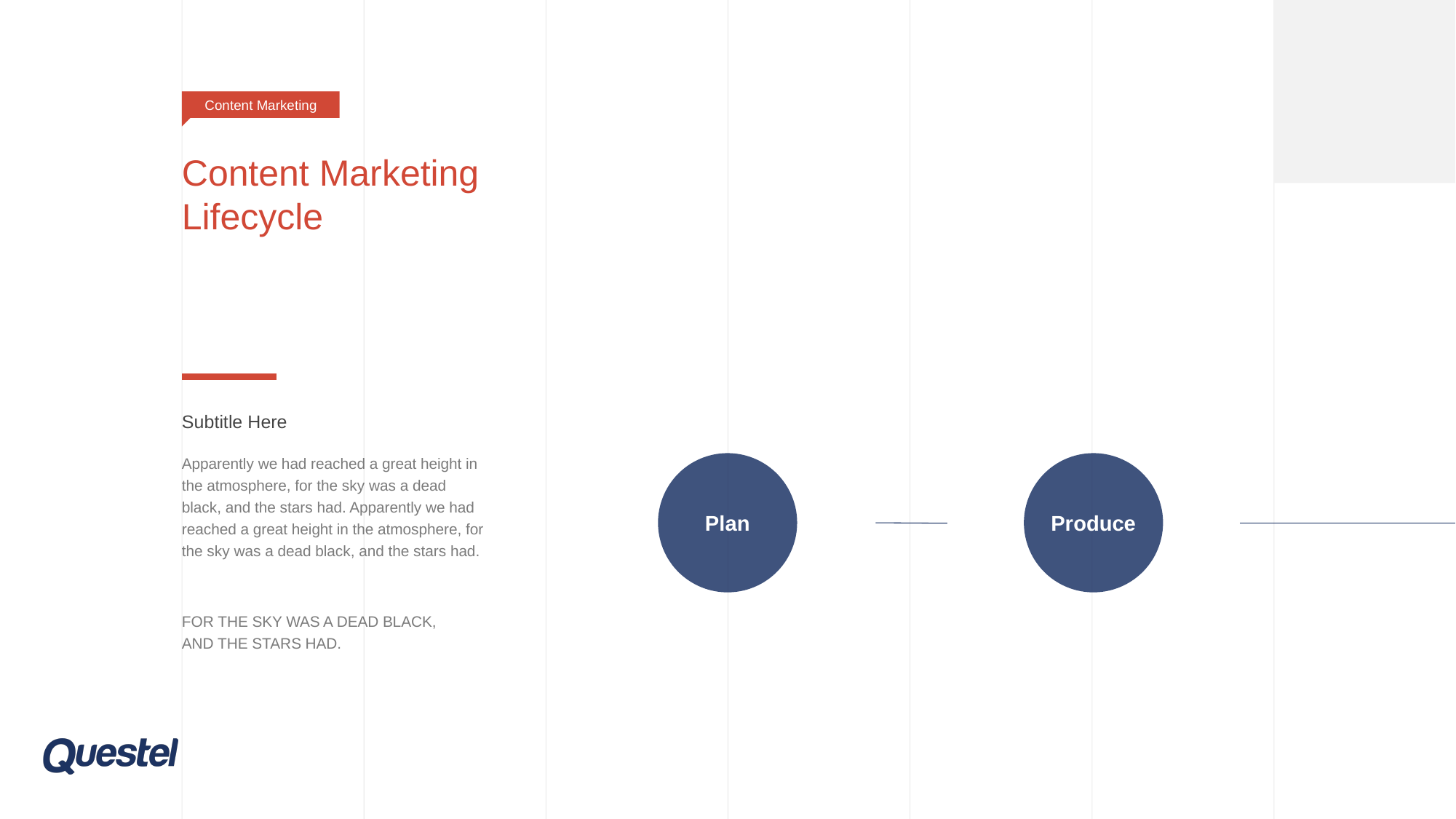

Content Marketing

# Content Marketing Lifecycle

Subtitle Here
Apparently we had reached a great height in the atmosphere, for the sky was a dead black, and the stars had. Apparently we had reached a great height in the atmosphere, for the sky was a dead black, and the stars had.

Plan
Produce
FOR THE SKY WAS A DEAD BLACK,
AND THE STARS HAD.